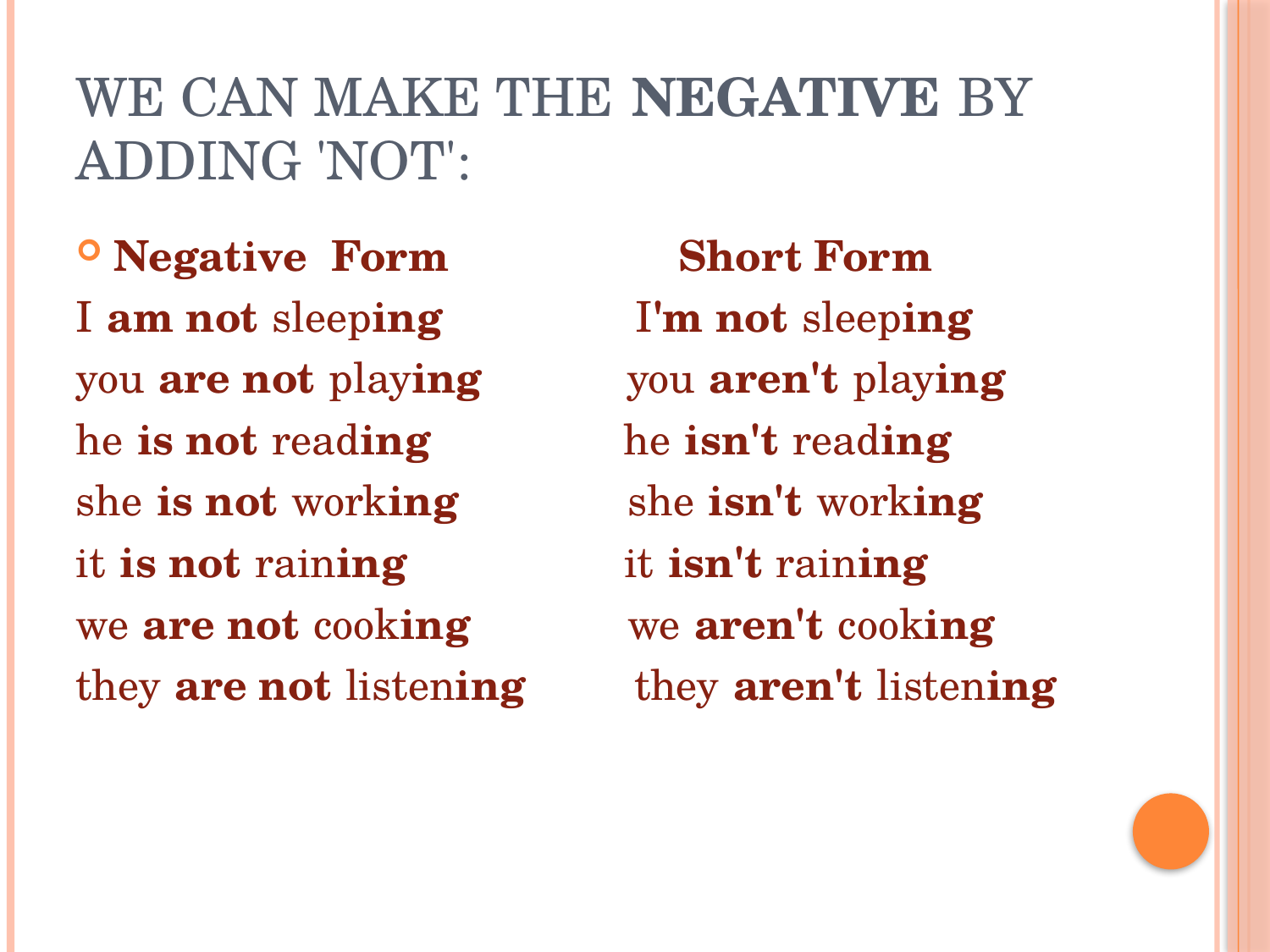

# We can make the negative by adding 'not':
Negative  Form                   Short Form
I am not sleeping                I'm not sleeping
you are not playing            you aren't playing
he is not reading                he isn't reading
she is not working              she isn't working
it is not raining                  it isn't raining
we are not cooking             we aren't cooking
they are not listening         they aren't listening